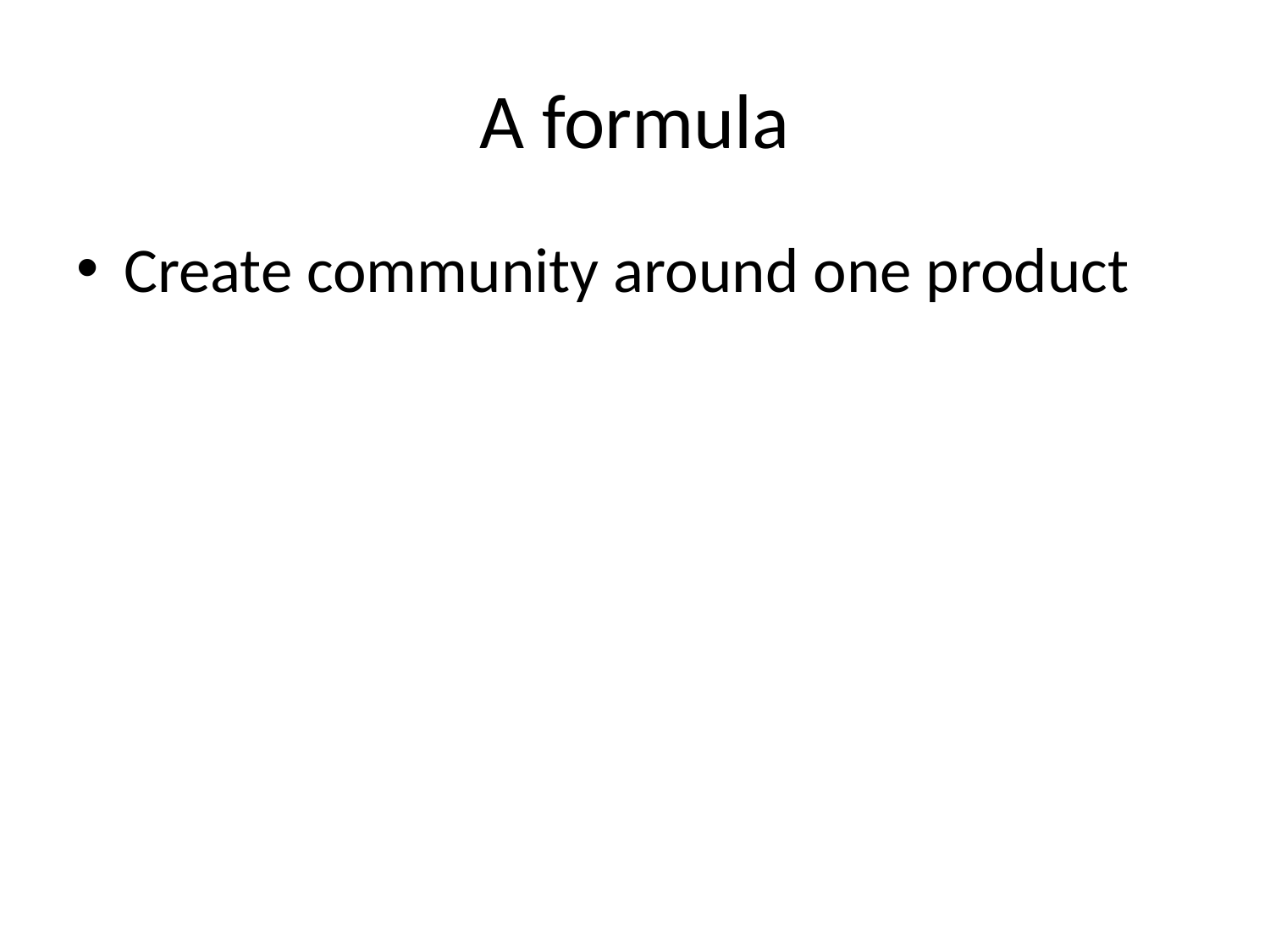

# A formula
Create community around one product